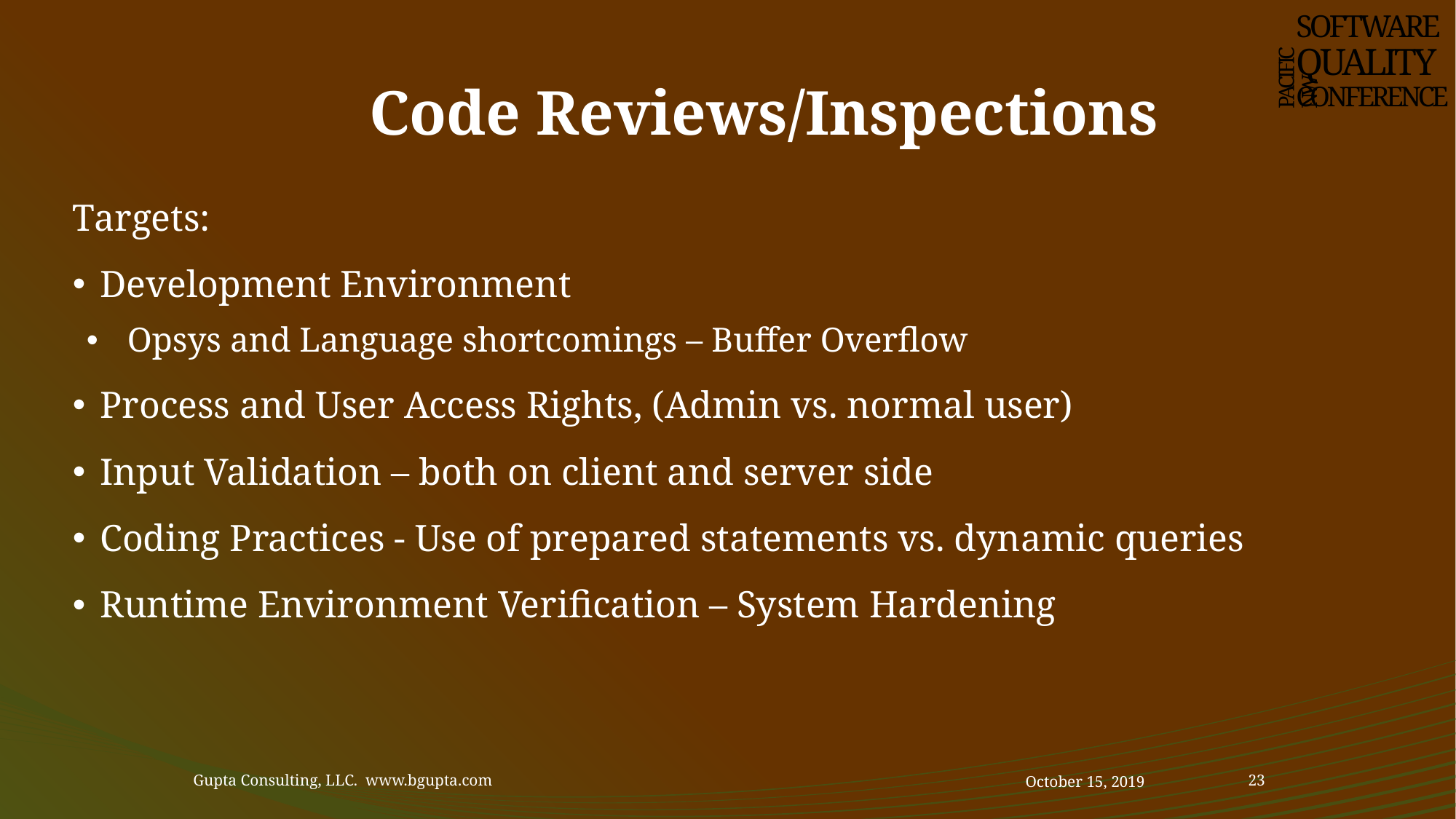

SOFTWARE
QUALITY
CONFERENCE
PACIFIC   NW
# Code Reviews/Inspections
Targets:
Development Environment
Opsys and Language shortcomings – Buffer Overflow
Process and User Access Rights, (Admin vs. normal user)
Input Validation – both on client and server side
Coding Practices - Use of prepared statements vs. dynamic queries
Runtime Environment Verification – System Hardening
Gupta Consulting, LLC.  www.bgupta.com
October 15, 2019
23